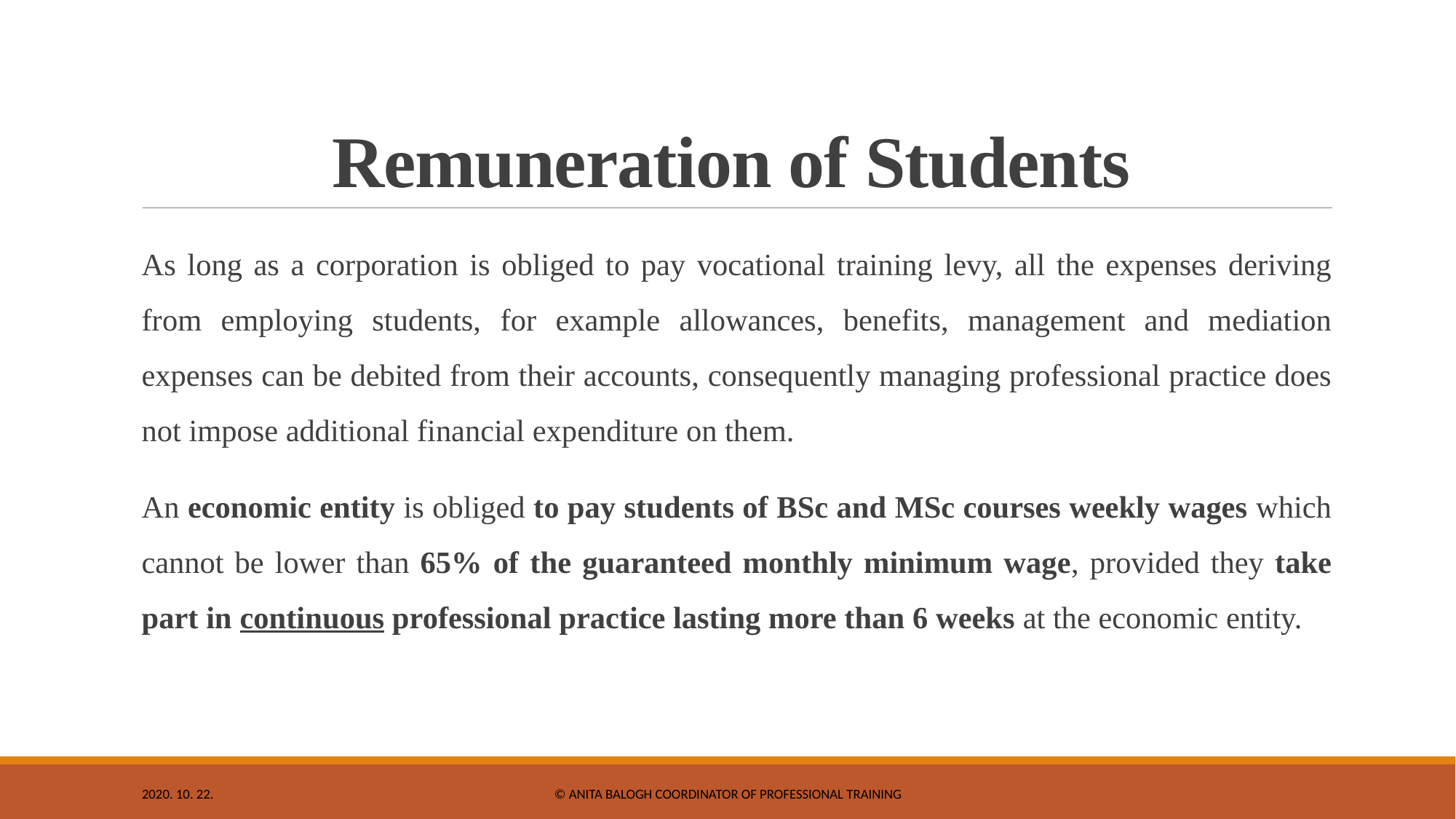

# Remuneration of Students
As long as a corporation is obliged to pay vocational training levy, all the expenses deriving from employing students, for example allowances, benefits, management and mediation expenses can be debited from their accounts, consequently managing professional practice does not impose additional financial expenditure on them.
An economic entity is obliged to pay students of BSc and MSc courses weekly wages which cannot be lower than 65% of the guaranteed monthly minimum wage, provided they take part in continuous professional practice lasting more than 6 weeks at the economic entity.

2020. 10. 22.
© Anita BALOGH coordinator of professional training